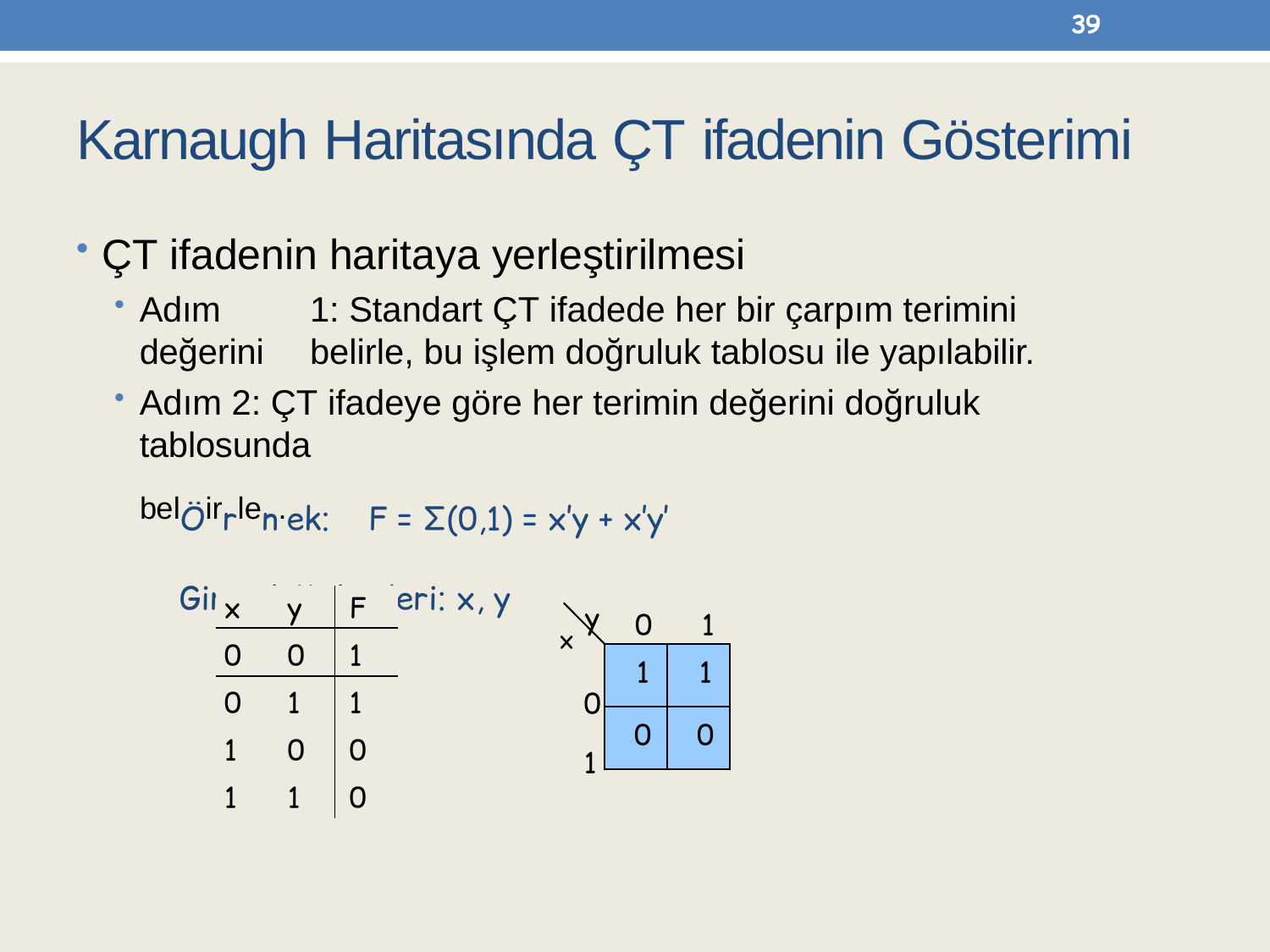

39
# Karnaugh Haritasında ÇT ifadenin Gösterimi
ÇT ifadenin haritaya yerleştirilmesi
Adım	1: Standart ÇT ifadede her bir çarpım terimini değerini 	belirle, bu işlem doğruluk tablosu ile yapılabilir.
Adım 2: ÇT ifadeye göre her terimin değerini doğruluk tablosunda
belÖirrlen.ek:	F = Σ(0,1) = x’y + x’y’
Giriş değişkenleri: x, y
x y
0
1
| x | y | F |
| --- | --- | --- |
| 0 | 0 | 1 |
| 0 | 1 | 1 |
| 1 | 0 | 0 |
| 1 | 1 | 0 |

0	1
| 1 | 1 |
| --- | --- |
| 0 | 0 |